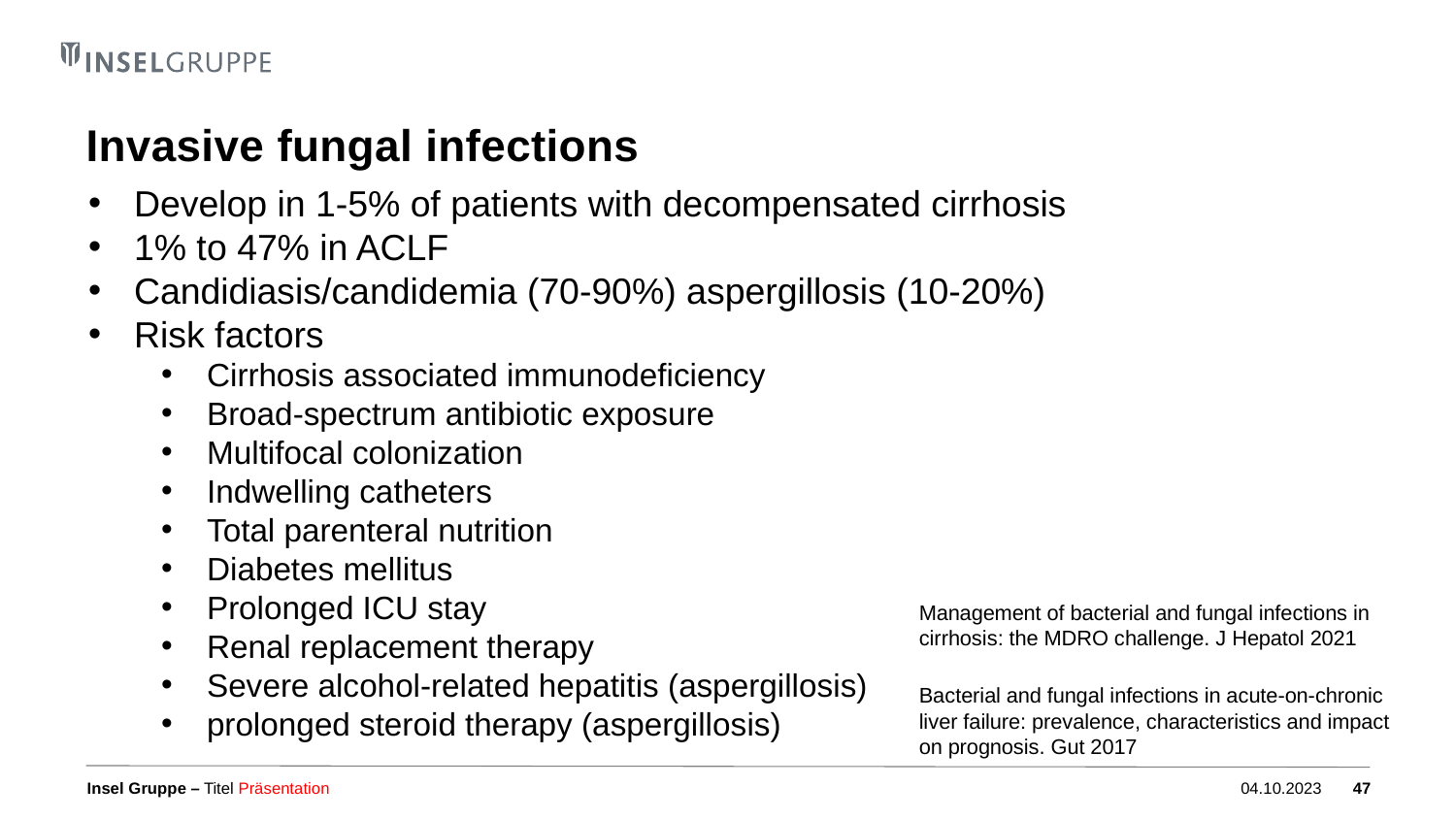

# Invasive fungal infections
Develop in 1-5% of patients with decompensated cirrhosis
1% to 47% in ACLF
Candidiasis/candidemia (70-90%) aspergillosis (10-20%)
Risk factors
Cirrhosis associated immunodeficiency
Broad-spectrum antibiotic exposure
Multifocal colonization
Indwelling catheters
Total parenteral nutrition
Diabetes mellitus
Prolonged ICU stay
Renal replacement therapy
Severe alcohol-related hepatitis (aspergillosis)
prolonged steroid therapy (aspergillosis)

Management of bacterial and fungal infections in cirrhosis: the MDRO challenge. J Hepatol 2021
Bacterial and fungal infections in acute-on-chronic liver failure: prevalence, characteristics and impact on prognosis. Gut 2017
Titel Präsentation
04.10.2023
47